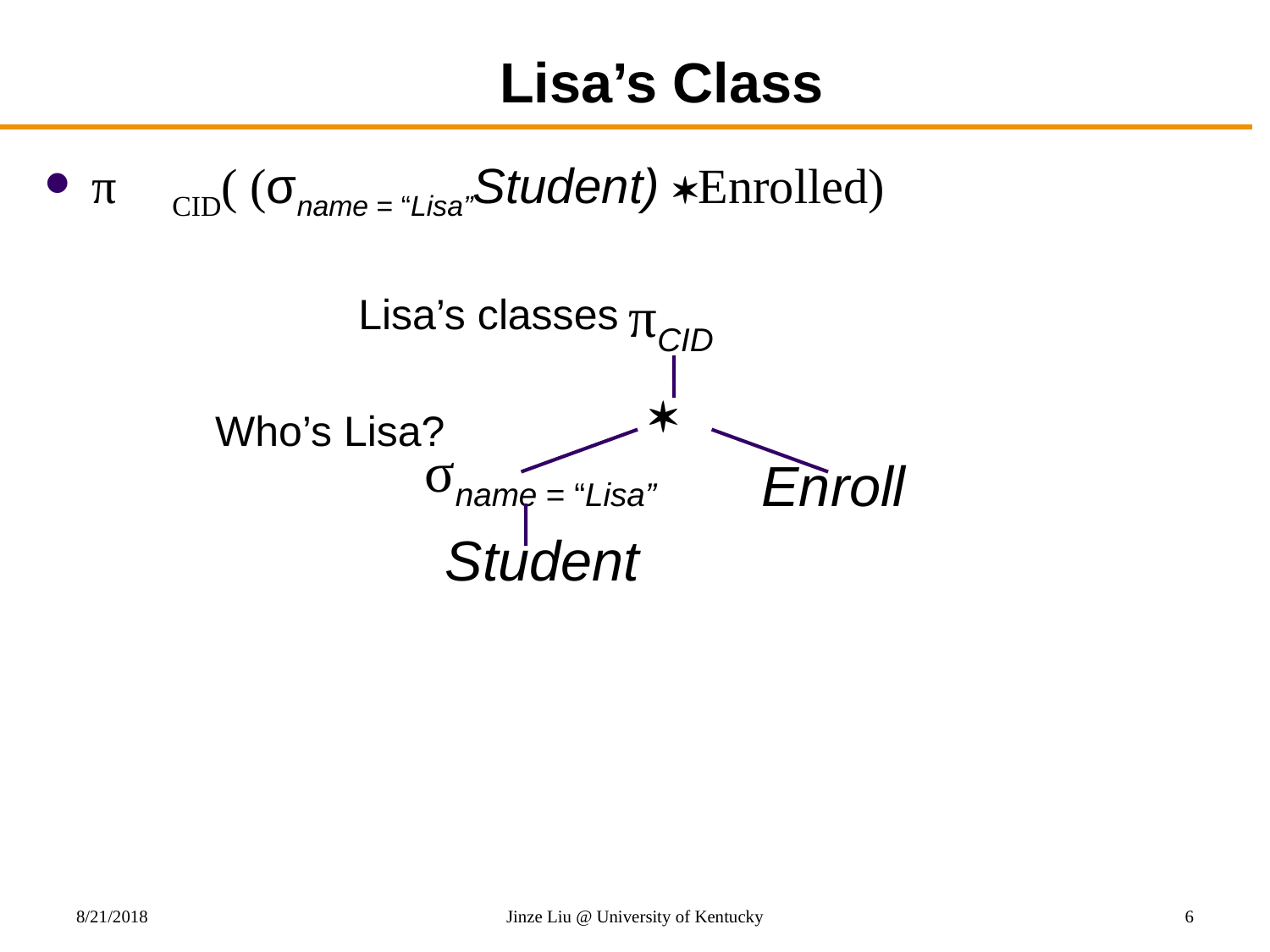

# Lisa’s Class
π    CID( (σname = “Lisa”Student) ∗Enrolled)
πCID
Lisa’s classes

∗

Enroll
Who’s Lisa?
σname = “Lisa”

Student
8/21/2018
Jinze Liu @ University of Kentucky
6